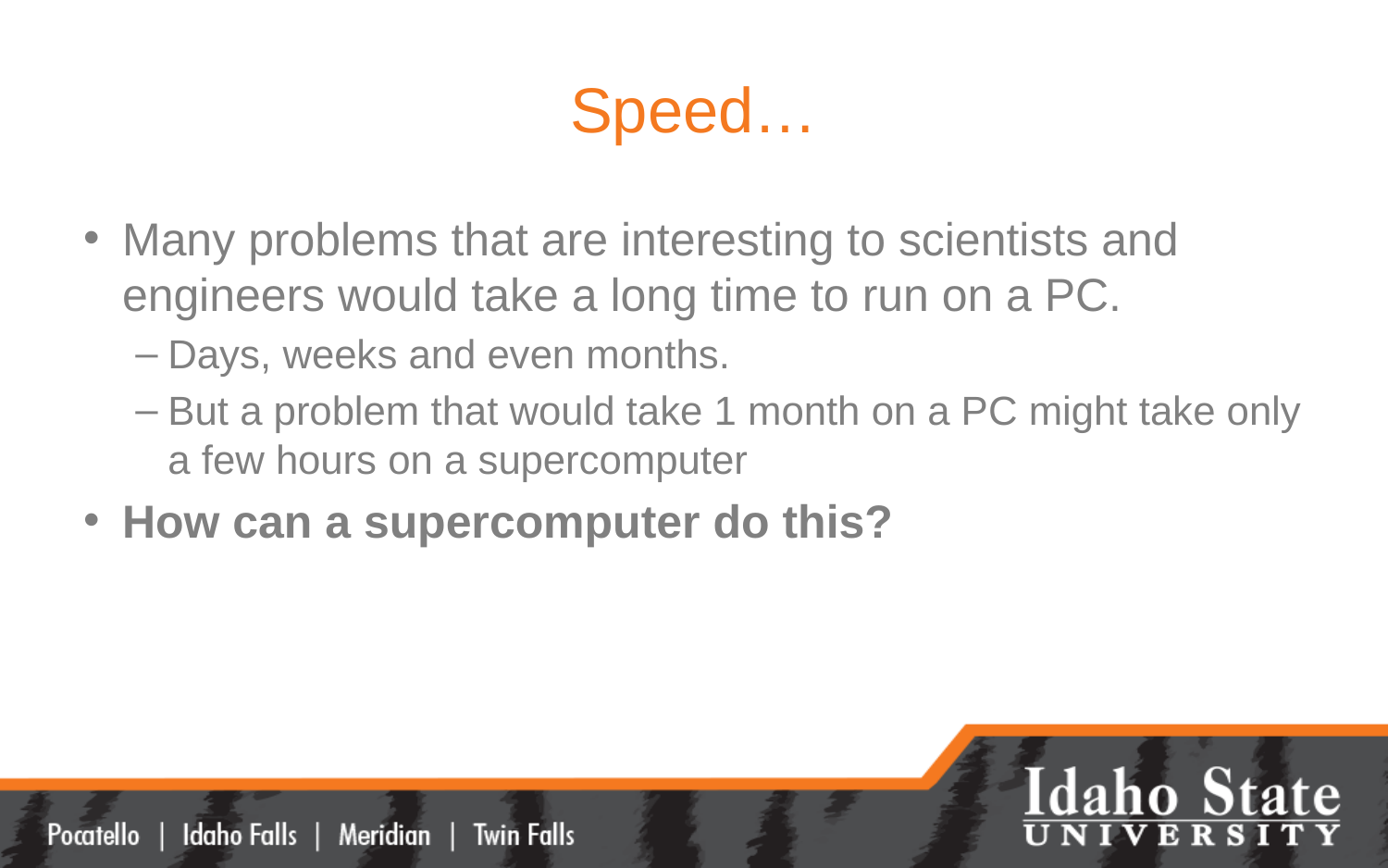

# Speed…
Many problems that are interesting to scientists and engineers would take a long time to run on a PC.
Days, weeks and even months.
But a problem that would take 1 month on a PC might take only a few hours on a supercomputer
How can a supercomputer do this?